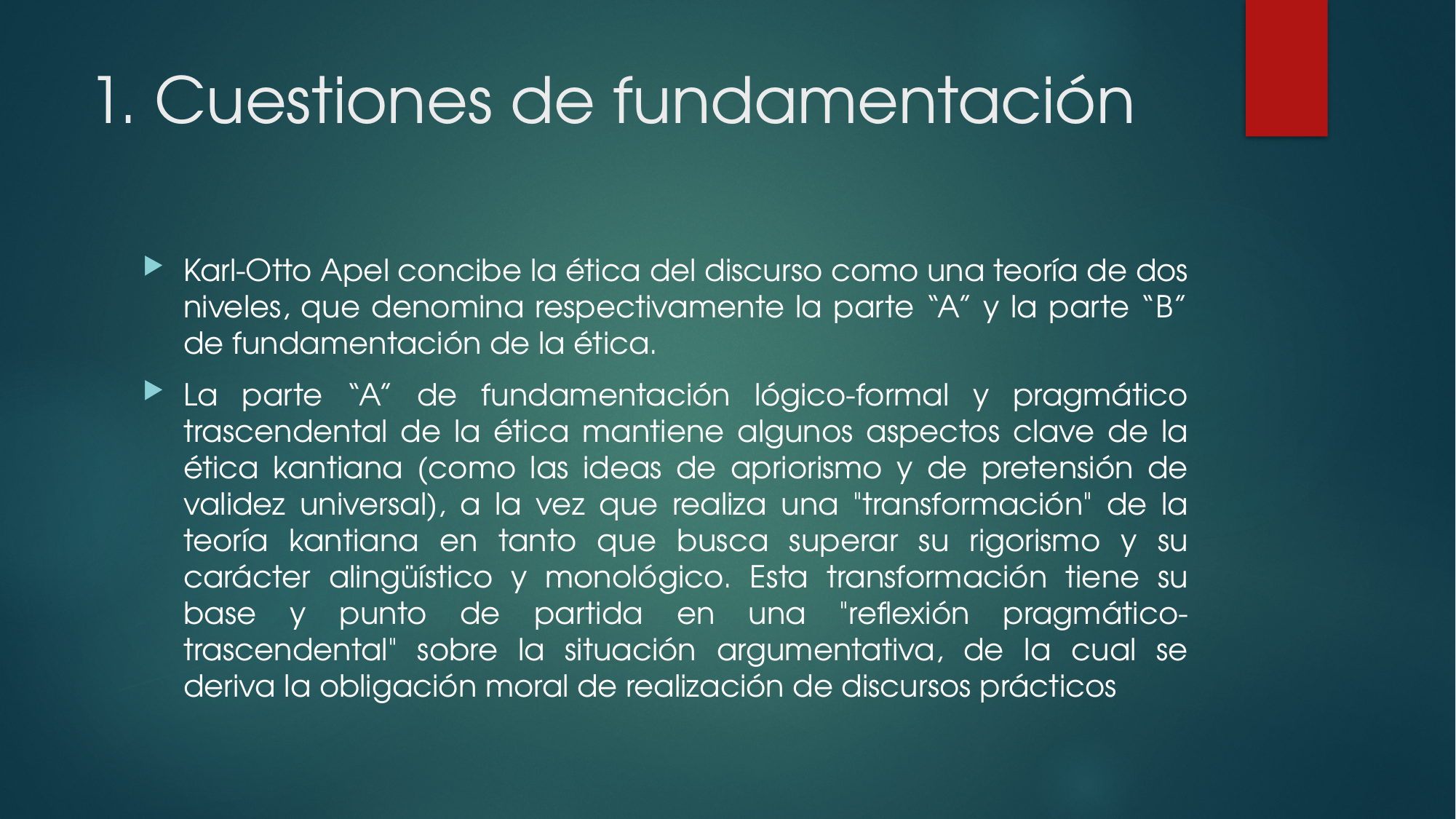

# 1. Cuestiones de fundamentación
Karl-Otto Apel concibe la ética del discurso como una teoría de dos niveles, que denomina respectivamente la parte “A” y la parte “B” de fundamentación de la ética.
La parte “A” de fundamentación lógico-formal y pragmático trascendental de la ética mantiene algunos aspectos clave de la ética kantiana (como las ideas de apriorismo y de pretensión de validez universal), a la vez que realiza una "transformación" de la teoría kantiana en tanto que busca superar su rigorismo y su carácter alingüístico y monológico. Esta transformación tiene su base y punto de partida en una "reflexión pragmático-trascendental" sobre la situación argumentativa, de la cual se deriva la obligación moral de realización de discursos prácticos